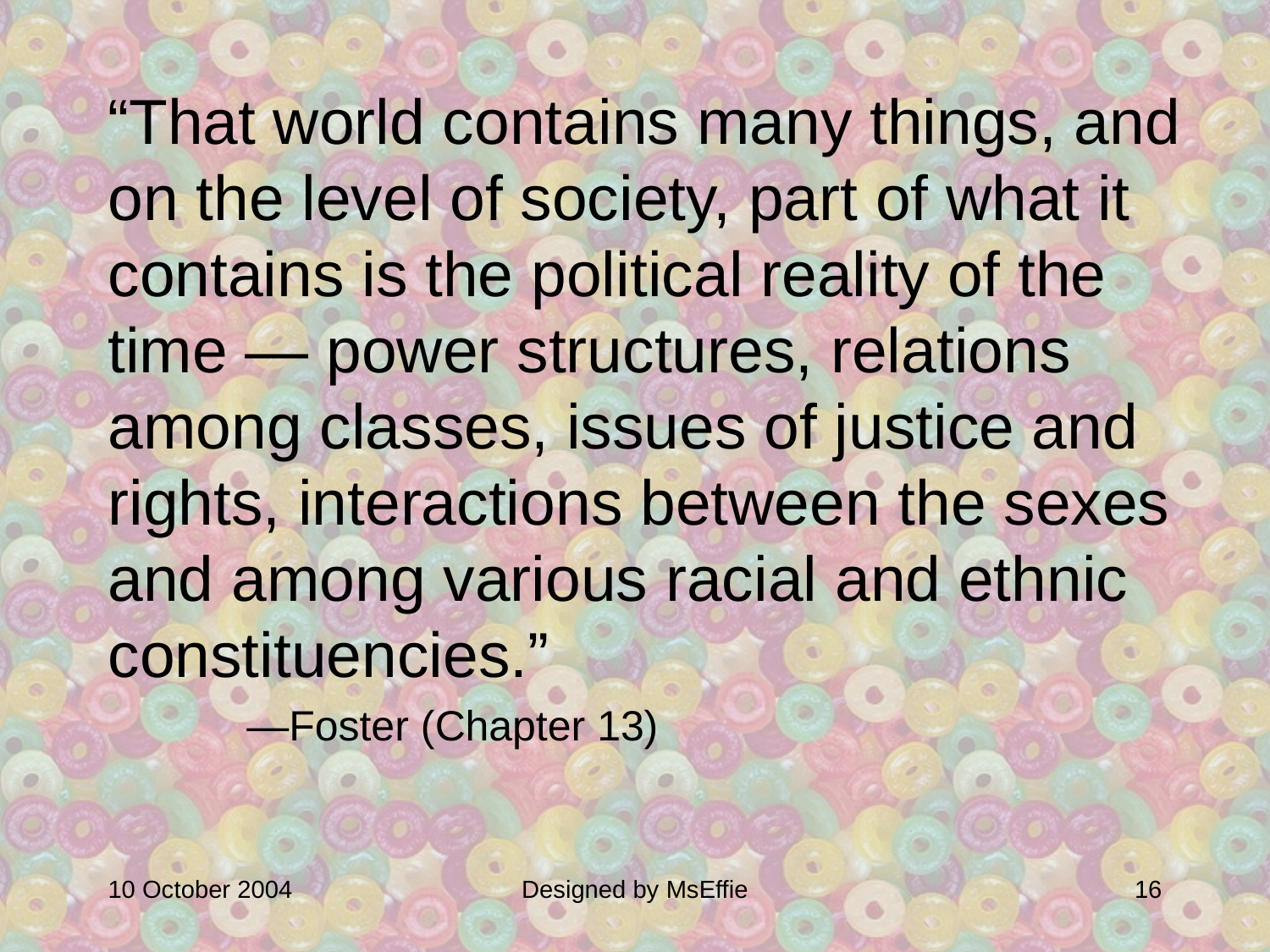

“That world contains many things, and on the level of society, part of what it contains is the political reality of the time — power structures, relations among classes, issues of justice and rights, interactions between the sexes and among various racial and ethnic constituencies.”
	 —Foster (Chapter 13)
10 October 2004
Designed by MsEffie
16